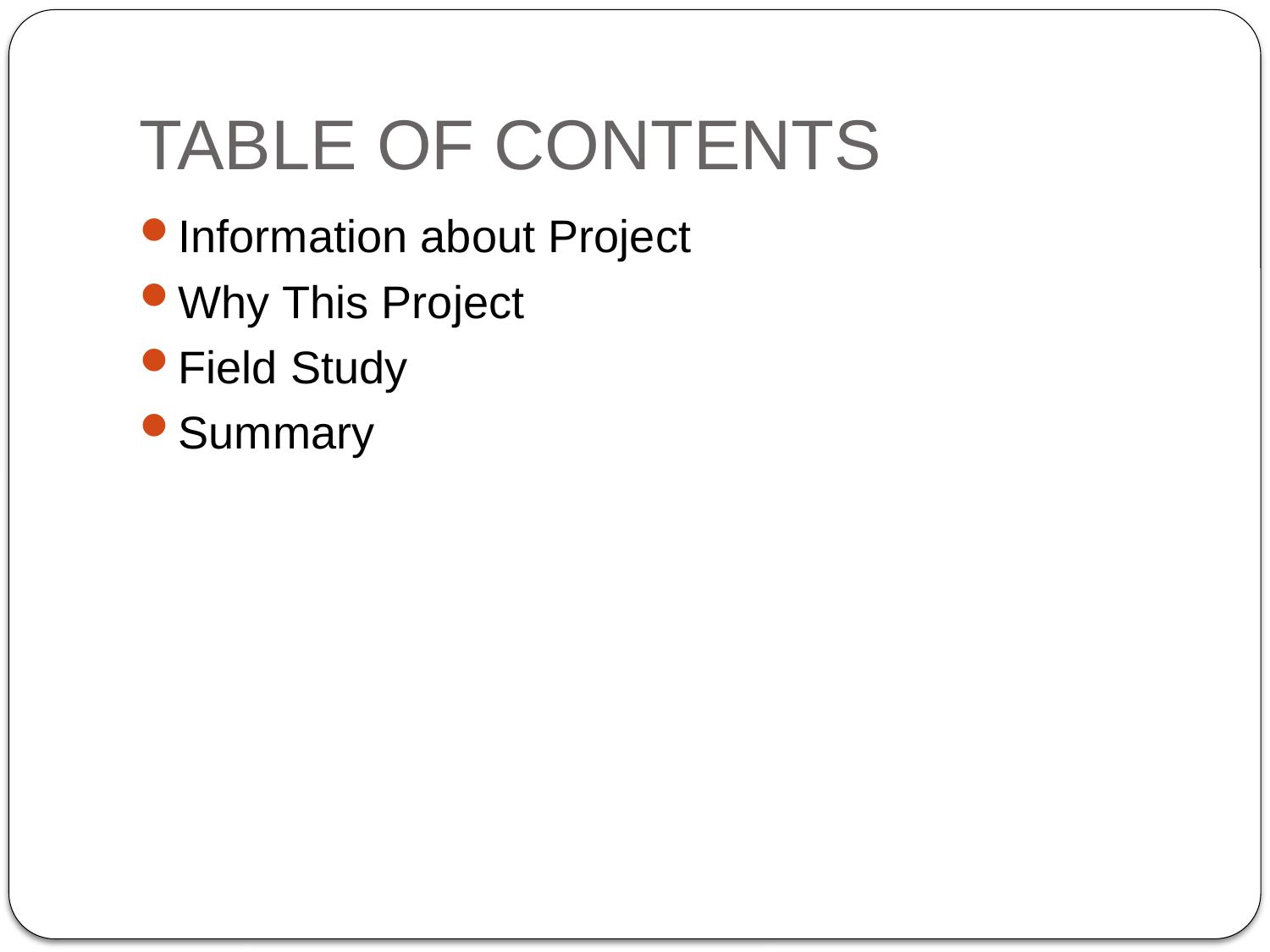

# TABLE OF CONTENTS
Information about Project
Why This Project
Field Study
Summary